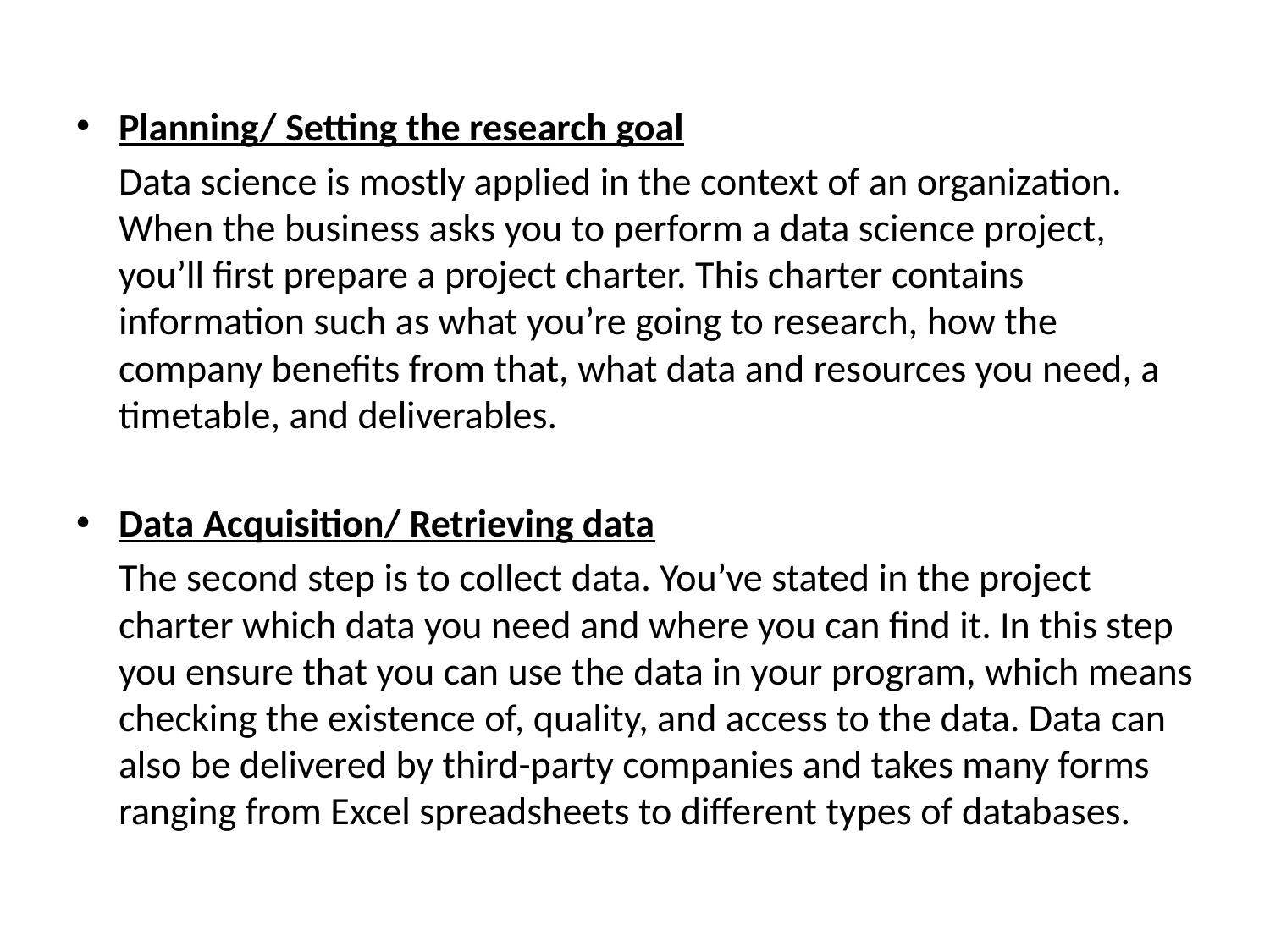

Planning/ Setting the research goal
		Data science is mostly applied in the context of an organization. When the business asks you to perform a data science project, you’ll first prepare a project charter. This charter contains information such as what you’re going to research, how the company benefits from that, what data and resources you need, a timetable, and deliverables.

Data Acquisition/ Retrieving data
		The second step is to collect data. You’ve stated in the project charter which data you need and where you can find it. In this step you ensure that you can use the data in your program, which means checking the existence of, quality, and access to the data. Data can also be delivered by third-party companies and takes many forms ranging from Excel spreadsheets to different types of databases.